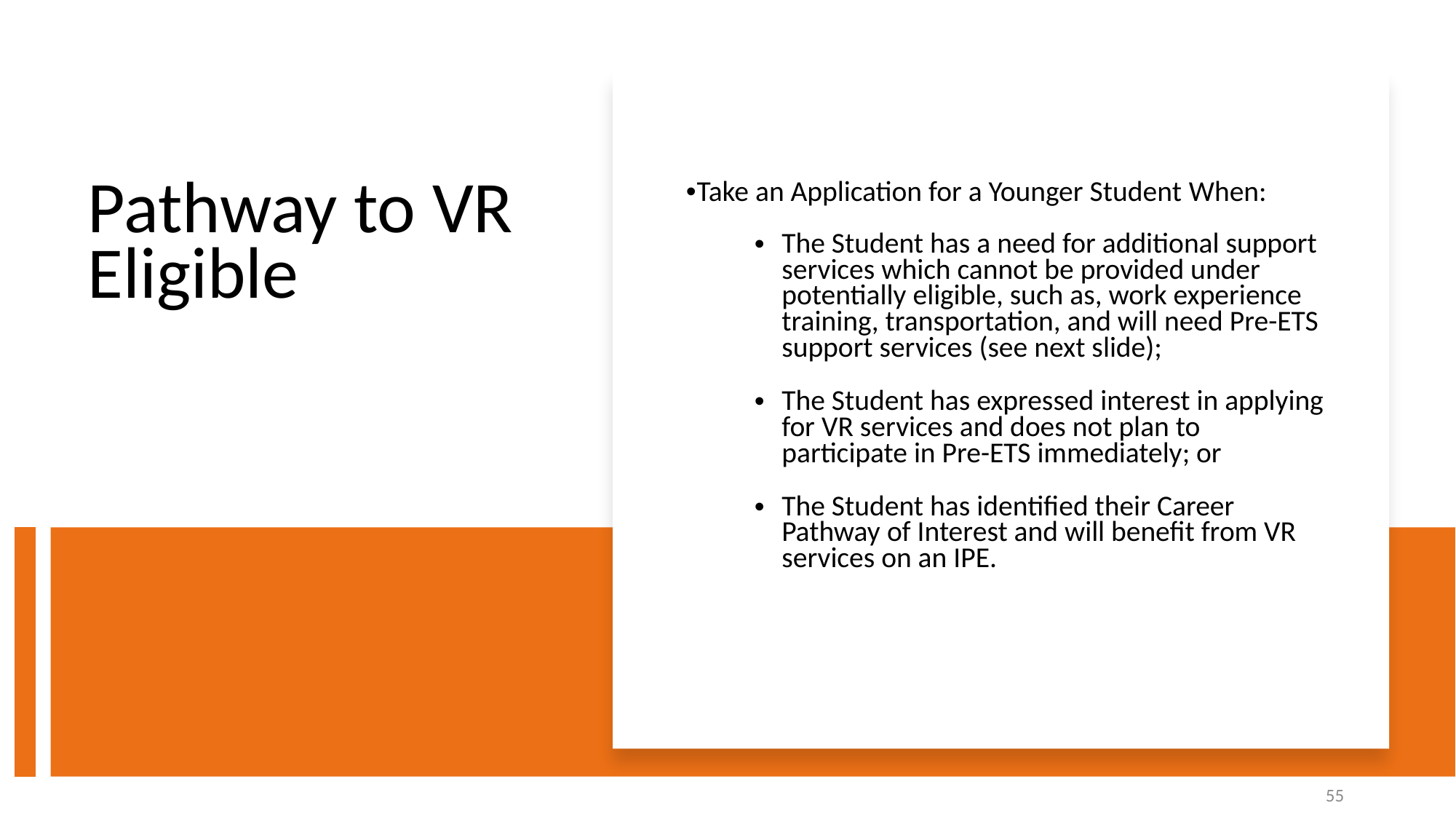

Take an Application for a Younger Student When:

The Student has a need for additional support services which cannot be provided under potentially eligible, such as, work experience training, transportation, and will need Pre-ETS support services (see next slide);
The Student has expressed interest in applying for VR services and does not plan to participate in Pre-ETS immediately; or
The Student has identified their Career Pathway of Interest and will benefit from VR services on an IPE.
Pathway to VR Eligible

55